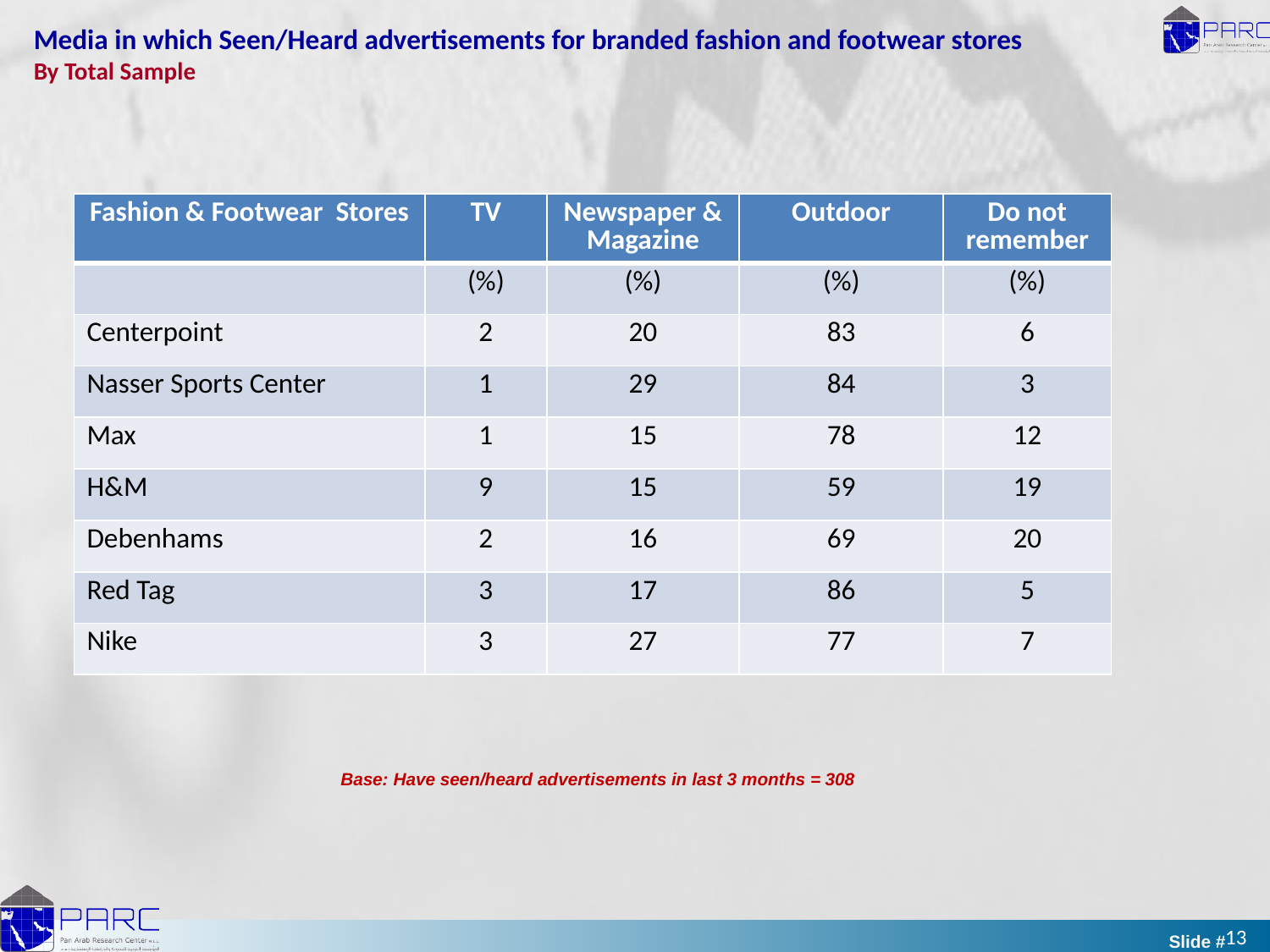

Media in which Seen/Heard advertisements for branded fashion and footwear stores
By Total Sample
| Fashion & Footwear Stores | TV | Newspaper & Magazine | Outdoor | Do not remember |
| --- | --- | --- | --- | --- |
|  | (%) | (%) | (%) | (%) |
| Centerpoint | 2 | 20 | 83 | 6 |
| Nasser Sports Center | 1 | 29 | 84 | 3 |
| Max | 1 | 15 | 78 | 12 |
| H&M | 9 | 15 | 59 | 19 |
| Debenhams | 2 | 16 | 69 | 20 |
| Red Tag | 3 | 17 | 86 | 5 |
| Nike | 3 | 27 | 77 | 7 |
Base: Have seen/heard advertisements in last 3 months = 308
13